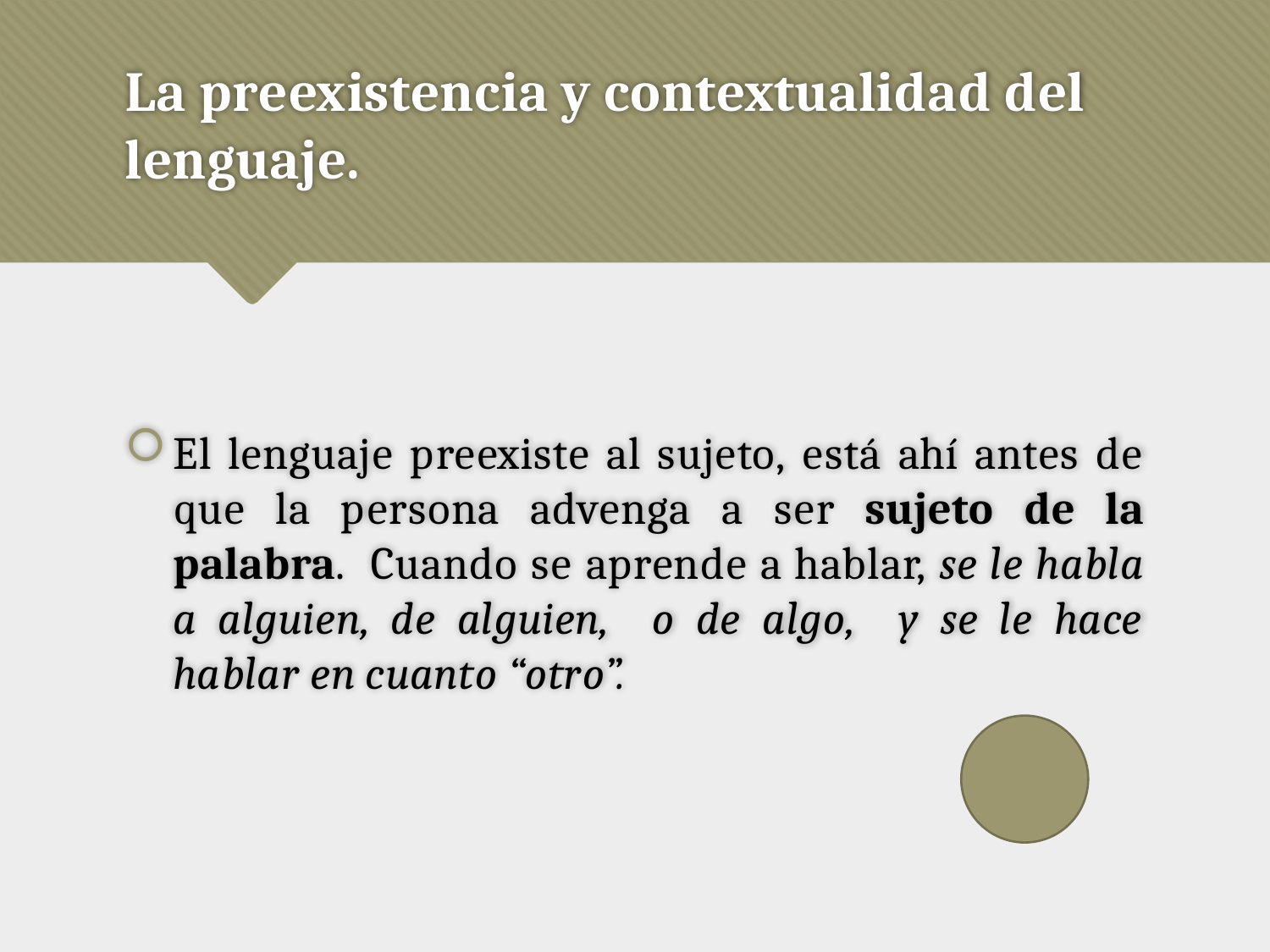

# La preexistencia y contextualidad del lenguaje.
El lenguaje preexiste al sujeto, está ahí antes de que la persona advenga a ser sujeto de la palabra.  Cuando se aprende a hablar, se le habla a alguien, de alguien,  o de algo,  y se le hace hablar en cuanto “otro”.